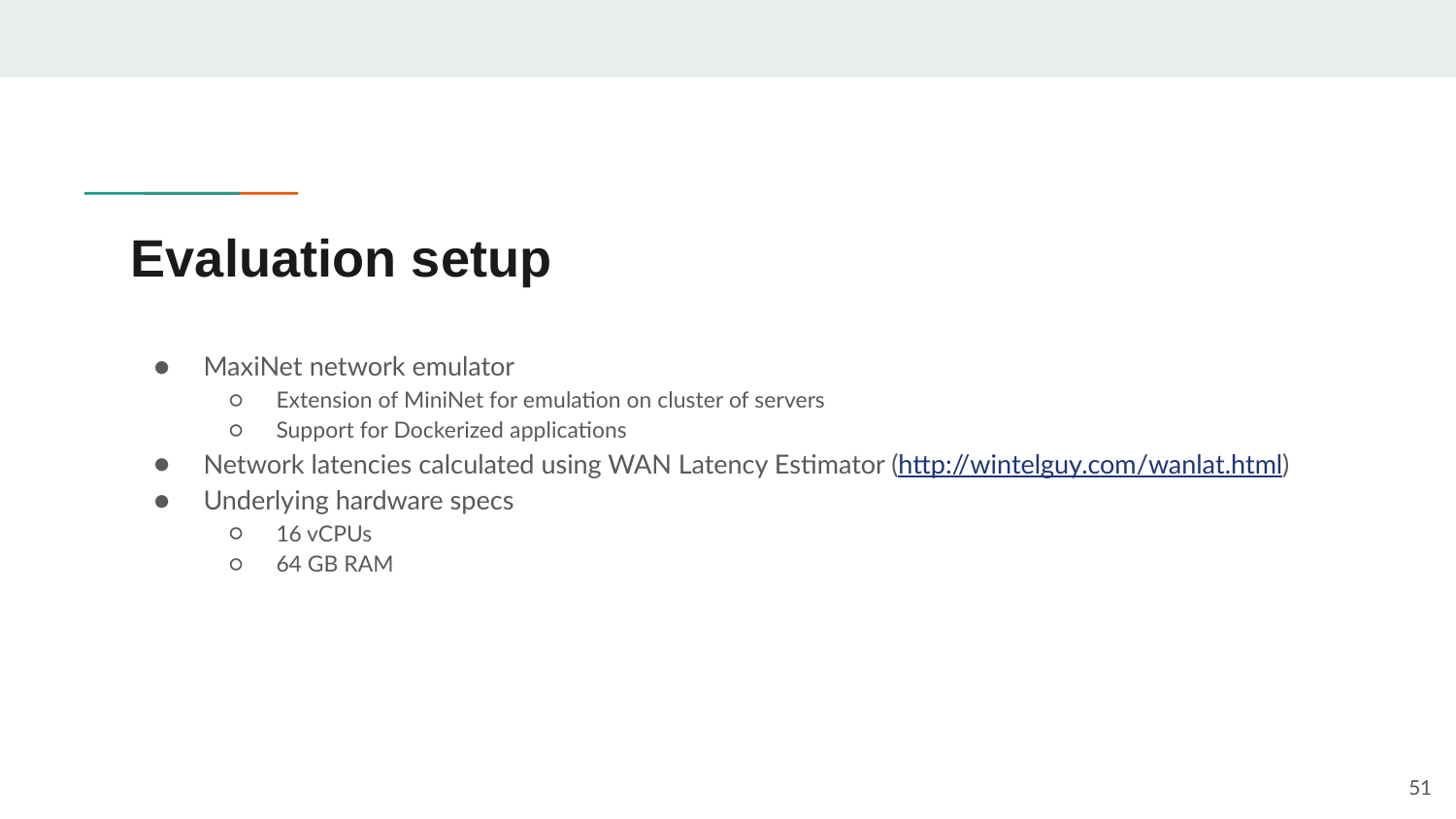

# Evaluation setup
MaxiNet network emulator
Extension of MiniNet for emulation on cluster of servers
Support for Dockerized applications
Network latencies calculated using WAN Latency Estimator (http://wintelguy.com/wanlat.html)
Underlying hardware specs
16 vCPUs
64 GB RAM
51